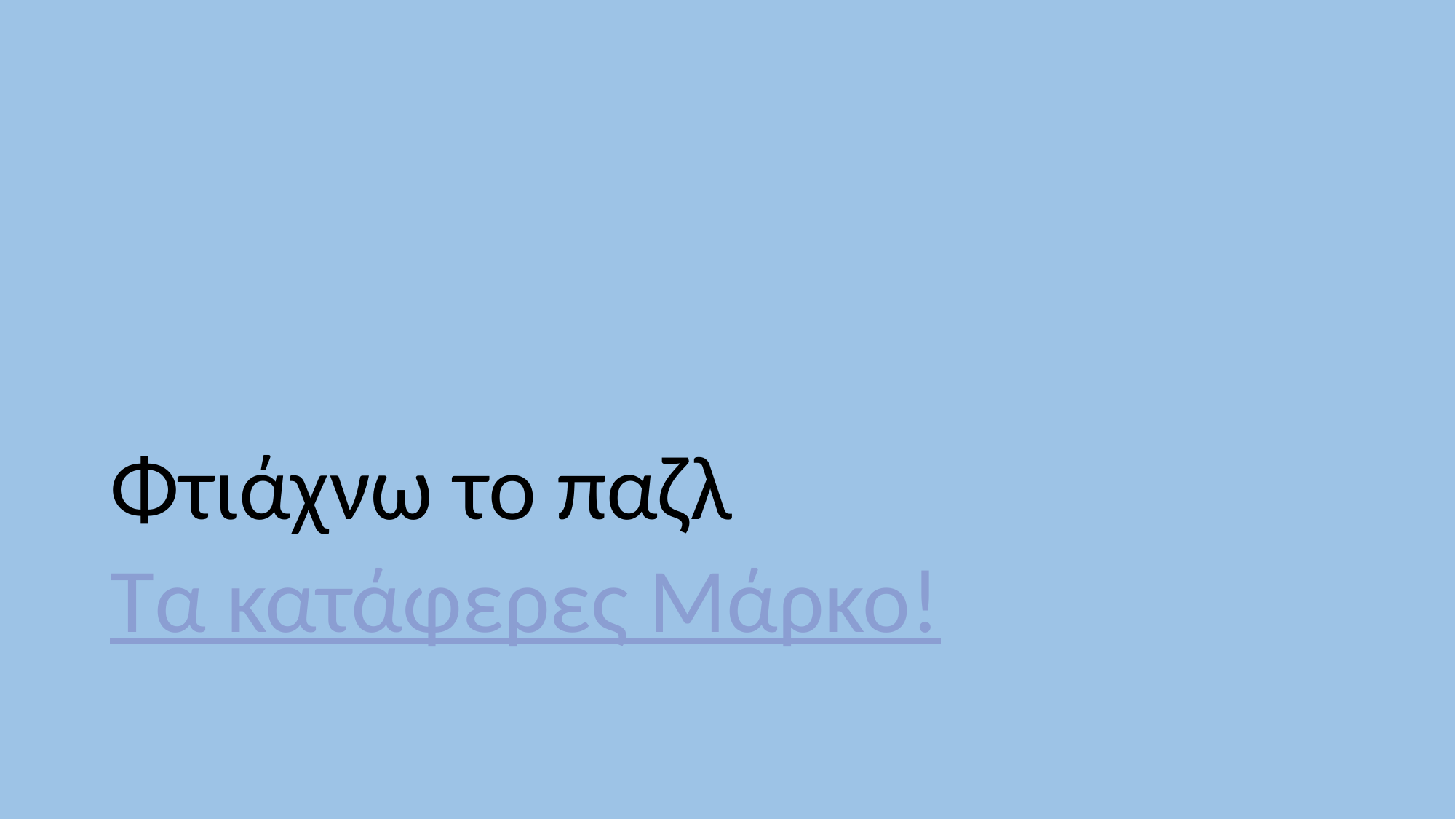

# Φτιάχνω το παζλ
Τα κατάφερες Μάρκο!